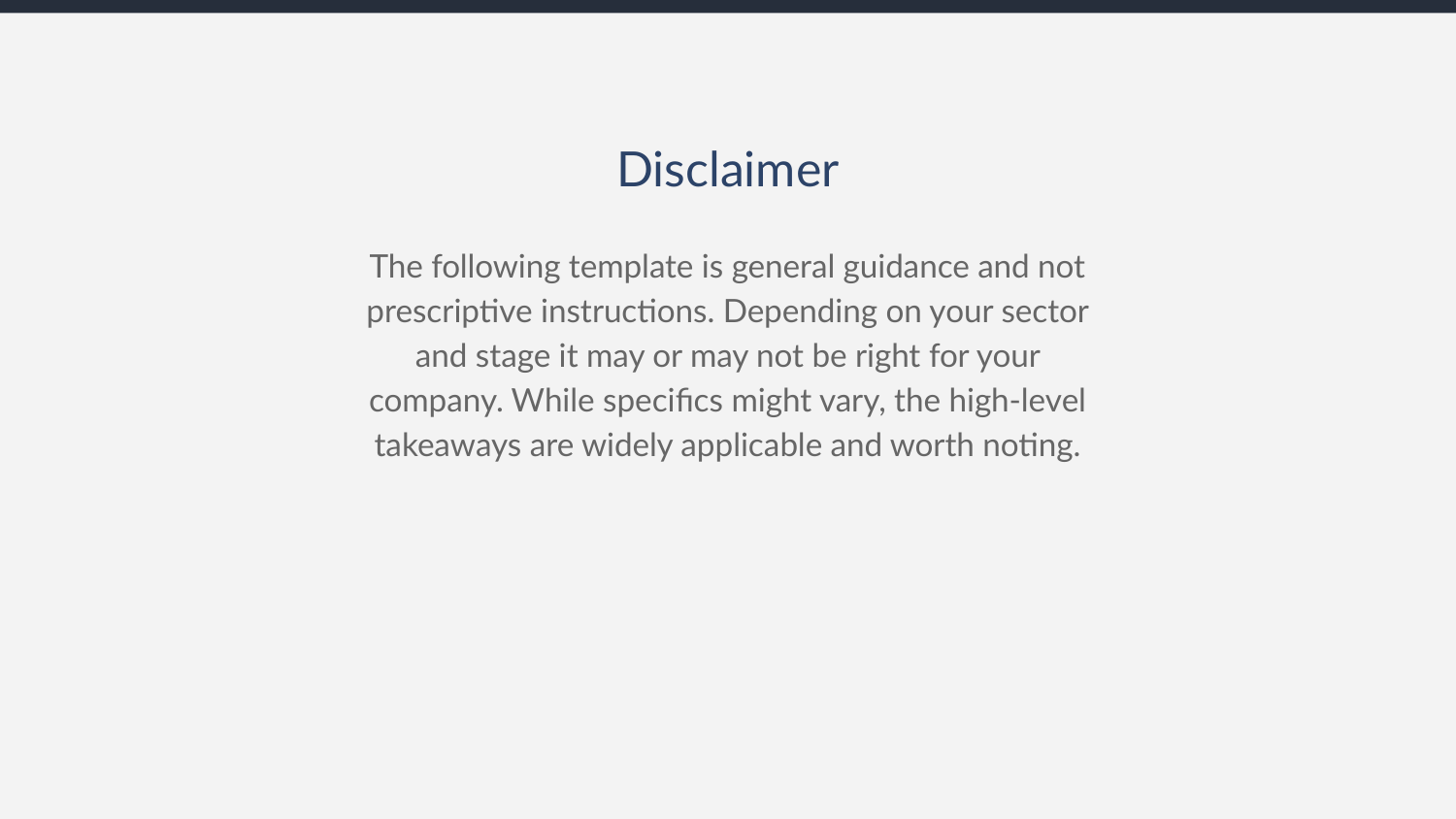

# Disclaimer
The following template is general guidance and not prescriptive instructions. Depending on your sector and stage it may or may not be right for your company. While specifics might vary, the high-level takeaways are widely applicable and worth noting.